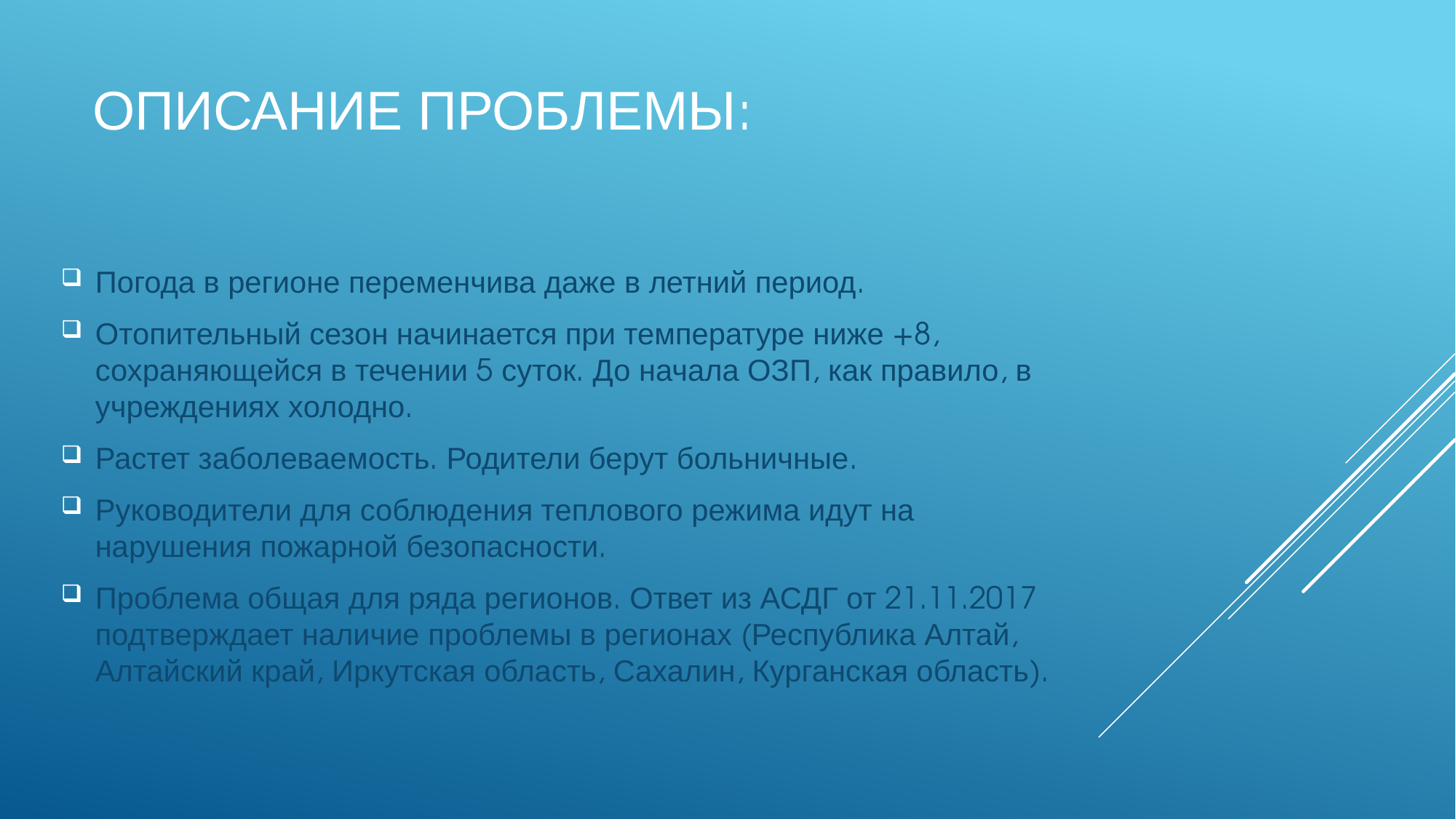

# Описание Проблемы:

Погода в регионе переменчива даже в летний период.
Отопительный сезон начинается при температуре ниже +8, сохраняющейся в течении 5 суток. До начала ОЗП, как правило, в учреждениях холодно.
Растет заболеваемость. Родители берут больничные.
Руководители для соблюдения теплового режима идут на нарушения пожарной безопасности.
Проблема общая для ряда регионов. Ответ из АСДГ от 21.11.2017 подтверждает наличие проблемы в регионах (Республика Алтай, Алтайский край, Иркутская область, Сахалин, Курганская область).